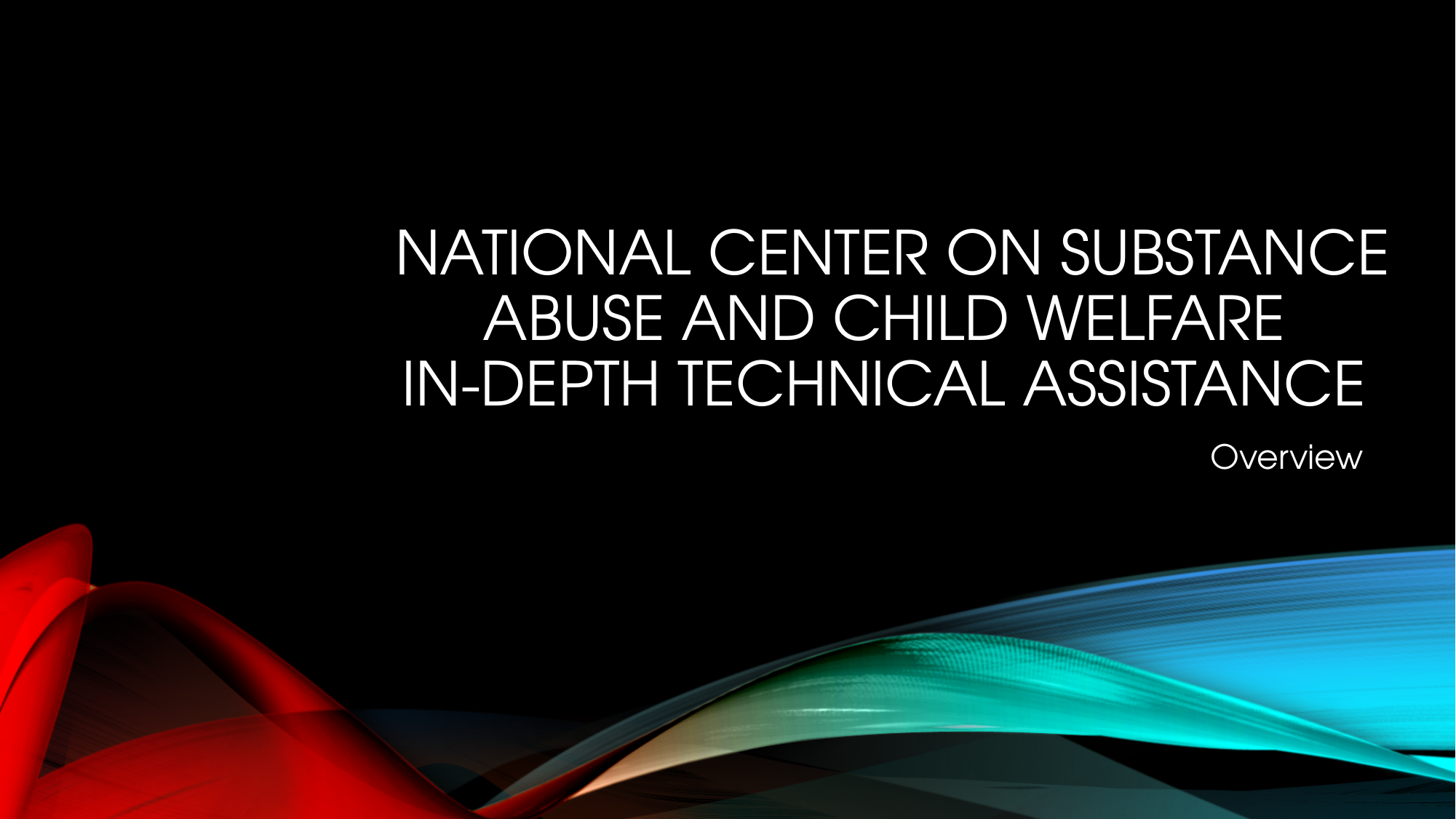

# National center on Substance abuse and child Welfare in-depth technical assistance
Overview